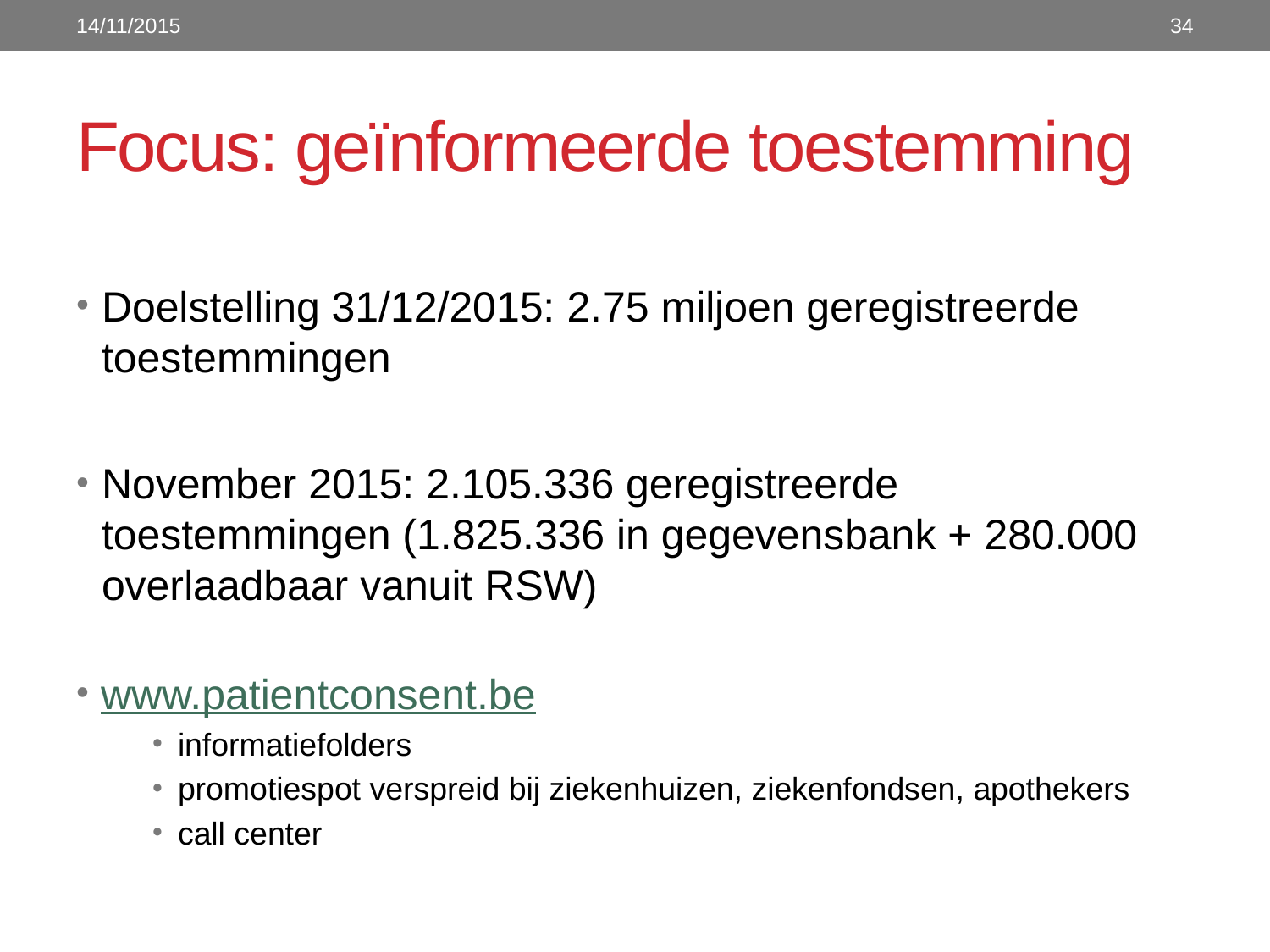

14/11/2015
34
# Focus: geïnformeerde toestemming

Doelstelling 31/12/2015: 2.75 miljoen geregistreerde toestemmingen

November 2015: 2.105.336 geregistreerde toestemmingen (1.825.336 in gegevensbank + 280.000 overlaadbaar vanuit RSW)

www.patientconsent.be
informatiefolders
promotiespot verspreid bij ziekenhuizen, ziekenfondsen, apothekers
call center